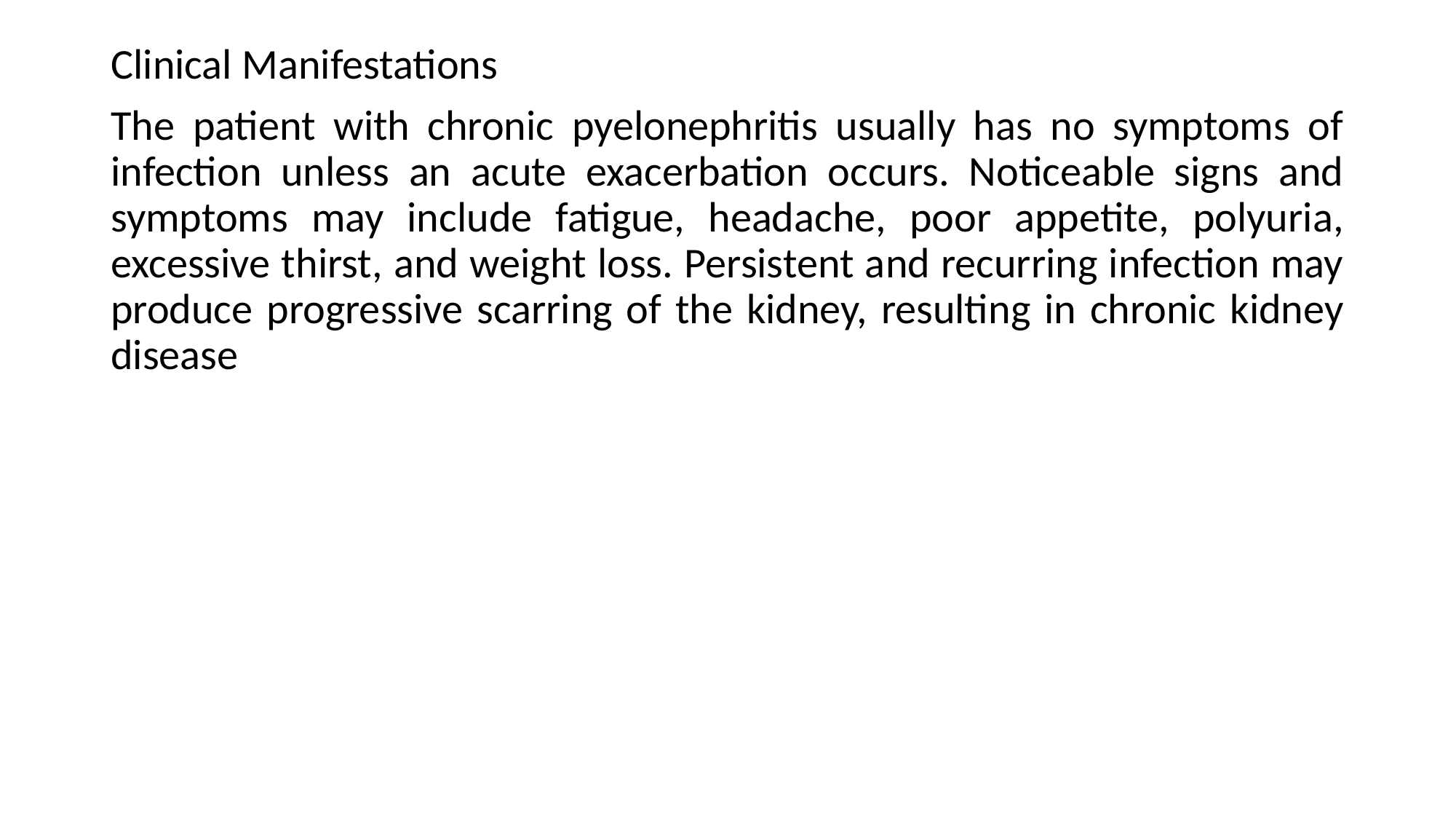

Clinical Manifestations
The patient with chronic pyelonephritis usually has no symptoms of infection unless an acute exacerbation occurs. Noticeable signs and symptoms may include fatigue, headache, poor appetite, polyuria, excessive thirst, and weight loss. Persistent and recurring infection may produce progressive scarring of the kidney, resulting in chronic kidney disease